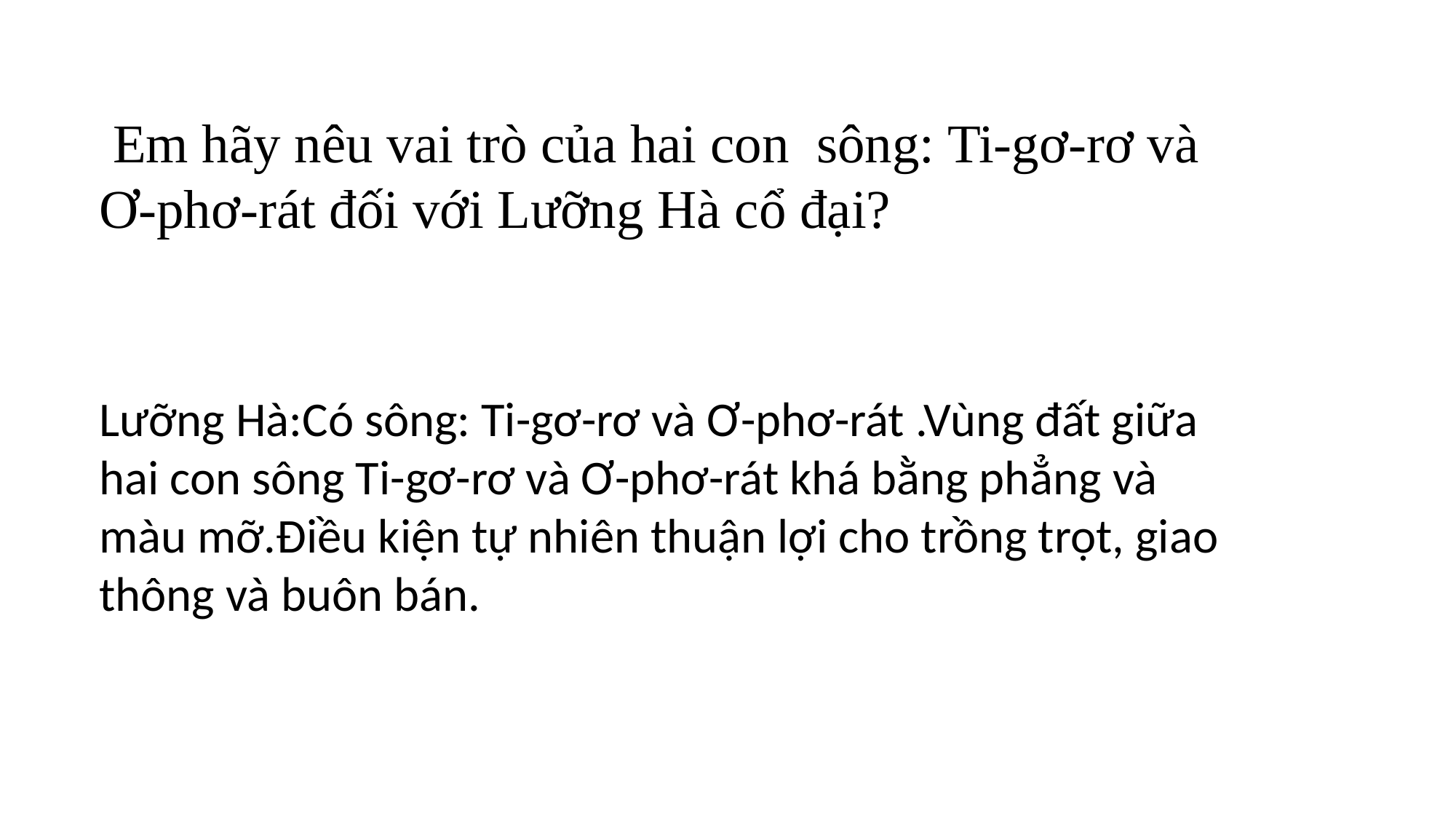

#
 Em hãy nêu vai trò của hai con  sông: Ti-gơ-rơ và Ơ-phơ-rát đối với Lưỡng Hà cổ đại?

Lưỡng Hà:Có sông: Ti-gơ-rơ và Ơ-phơ-rát .Vùng đất giữa hai con sông Ti-gơ-rơ và Ơ-phơ-rát khá bằng phẳng và màu mỡ.Điều kiện tự nhiên thuận lợi cho trồng trọt, giao thông và buôn bán.